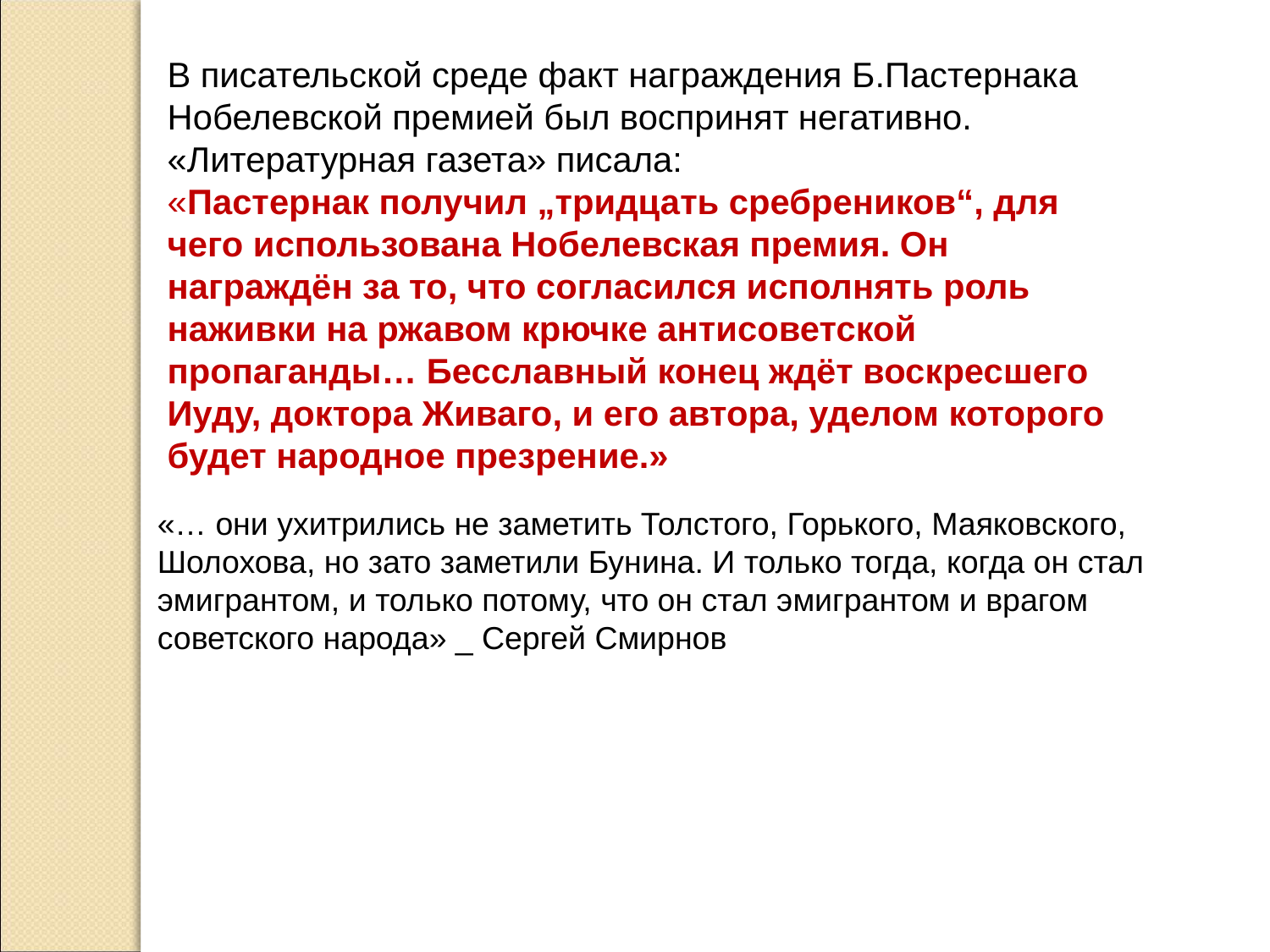

В писательской среде факт награждения Б.Пастернака Нобелевской премией был воспринят негативно. «Литературная газета» писала:
«Пастернак получил „тридцать сребреников“, для чего использована Нобелевская премия. Он награждён за то, что согласился исполнять роль наживки на ржавом крючке антисоветской пропаганды… Бесславный конец ждёт воскресшего Иуду, доктора Живаго, и его автора, уделом которого будет народное презрение.»
«… они ухитрились не заметить Толстого, Горького, Маяковского, Шолохова, но зато заметили Бунина. И только тогда, когда он стал эмигрантом, и только потому, что он стал эмигрантом и врагом советского народа» _ Сергей Смирнов